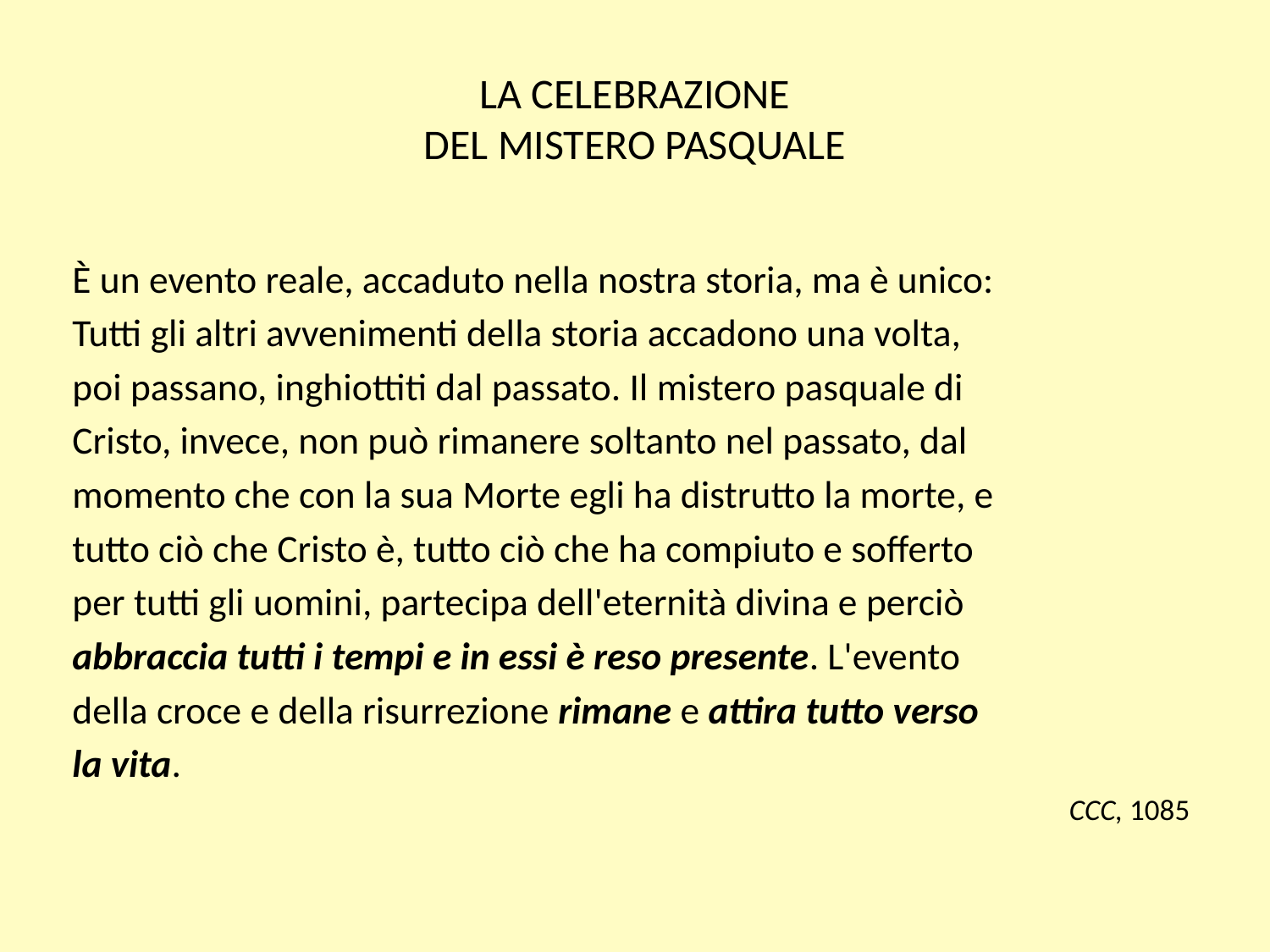

# LA CELEBRAZIONE DEL MISTERO PASQUALE
È un evento reale, accaduto nella nostra storia, ma è unico:
Tutti gli altri avvenimenti della storia accadono una volta,
poi passano, inghiottiti dal passato. Il mistero pasquale di
Cristo, invece, non può rimanere soltanto nel passato, dal
momento che con la sua Morte egli ha distrutto la morte, e
tutto ciò che Cristo è, tutto ciò che ha compiuto e sofferto
per tutti gli uomini, partecipa dell'eternità divina e perciò
abbraccia tutti i tempi e in essi è reso presente. L'evento
della croce e della risurrezione rimane e attira tutto verso
la vita.
CCC, 1085